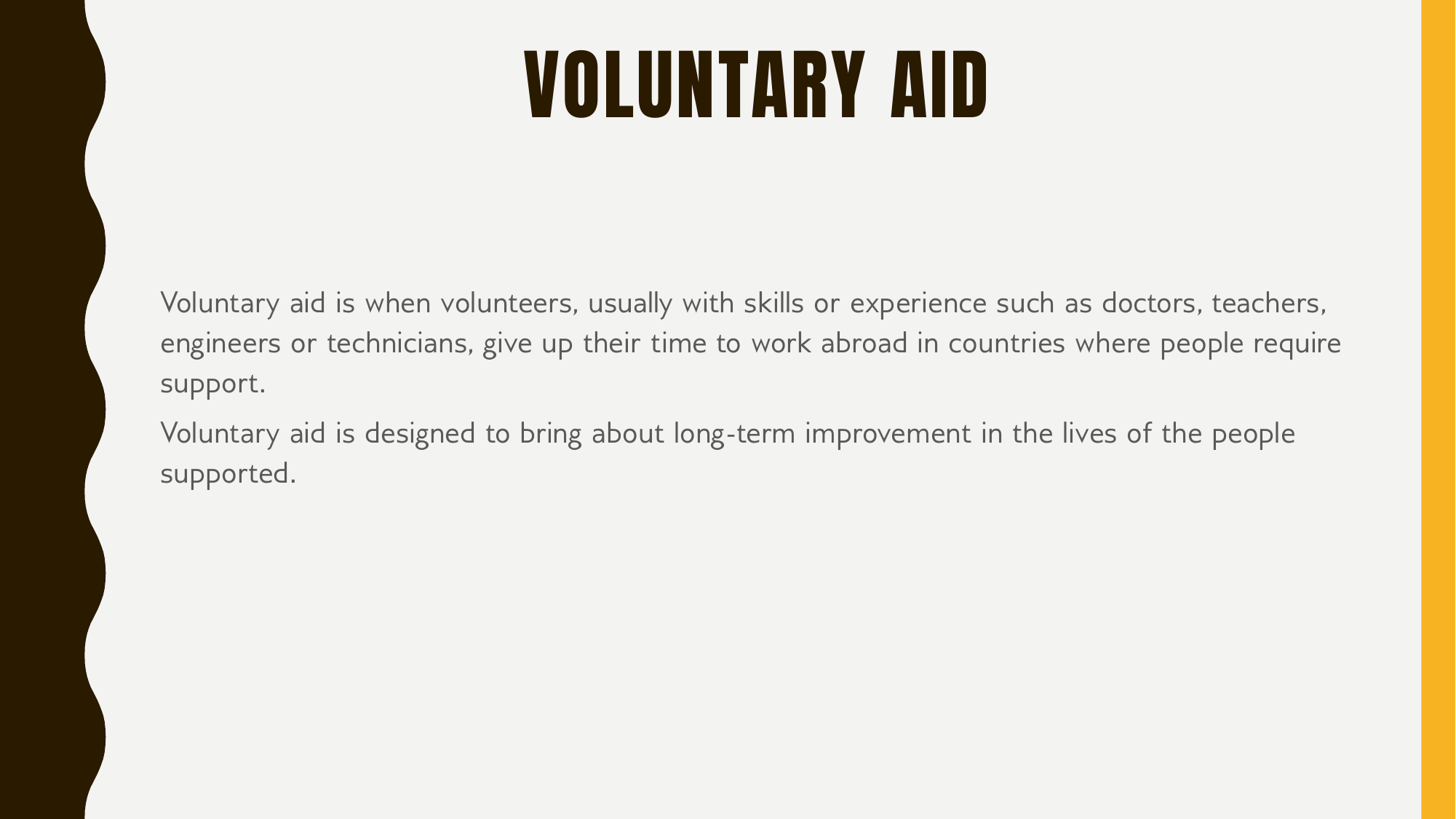

# Voluntary Aid
Voluntary aid is when volunteers, usually with skills or experience such as doctors, teachers, engineers or technicians, give up their time to work abroad in countries where people require support.
Voluntary aid is designed to bring about long-term improvement in the lives of the people supported.